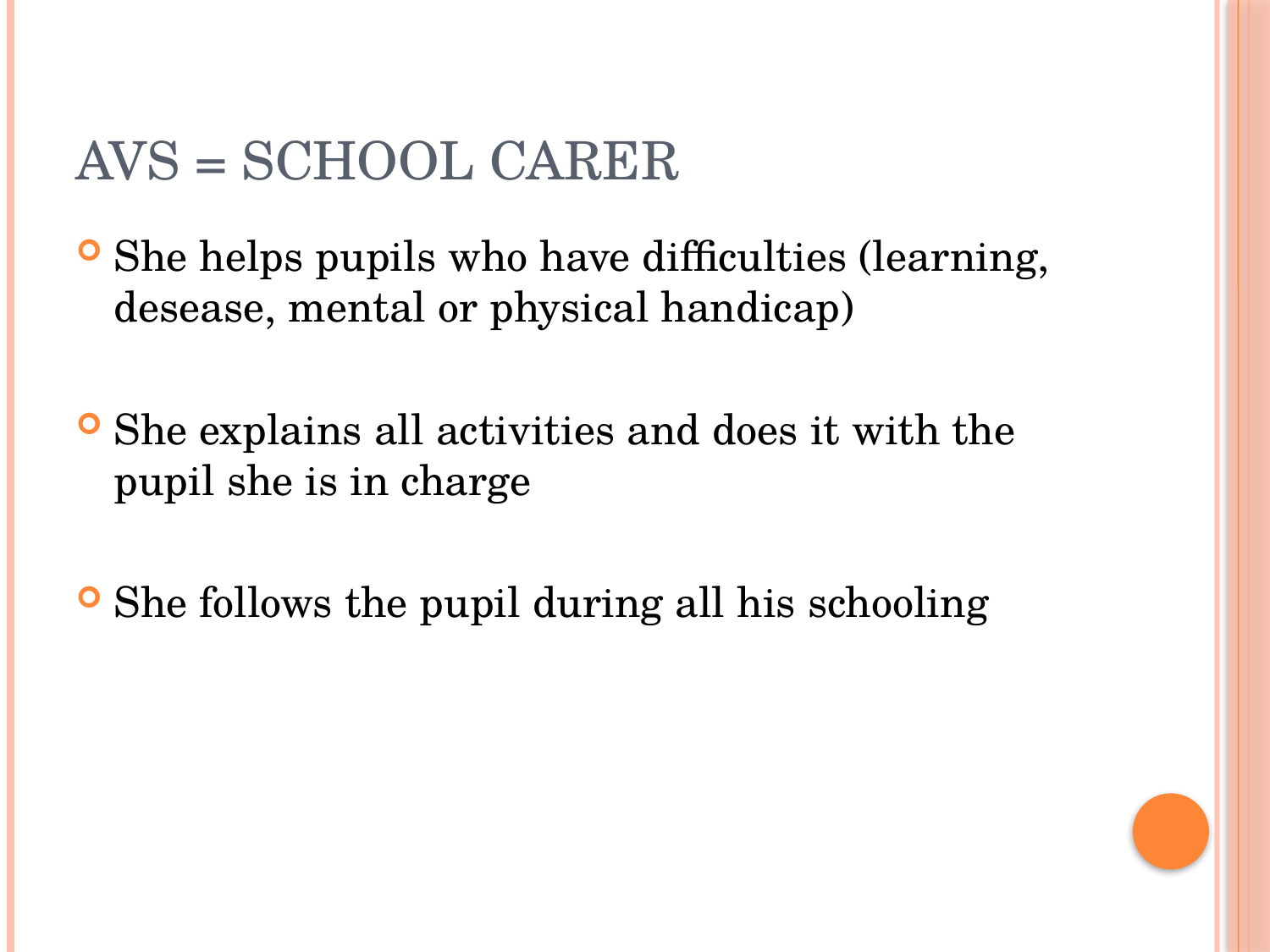

# AVS = school carer
She helps pupils who have difficulties (learning, desease, mental or physical handicap)

She explains all activities and does it with the pupil she is in charge

She follows the pupil during all his schooling